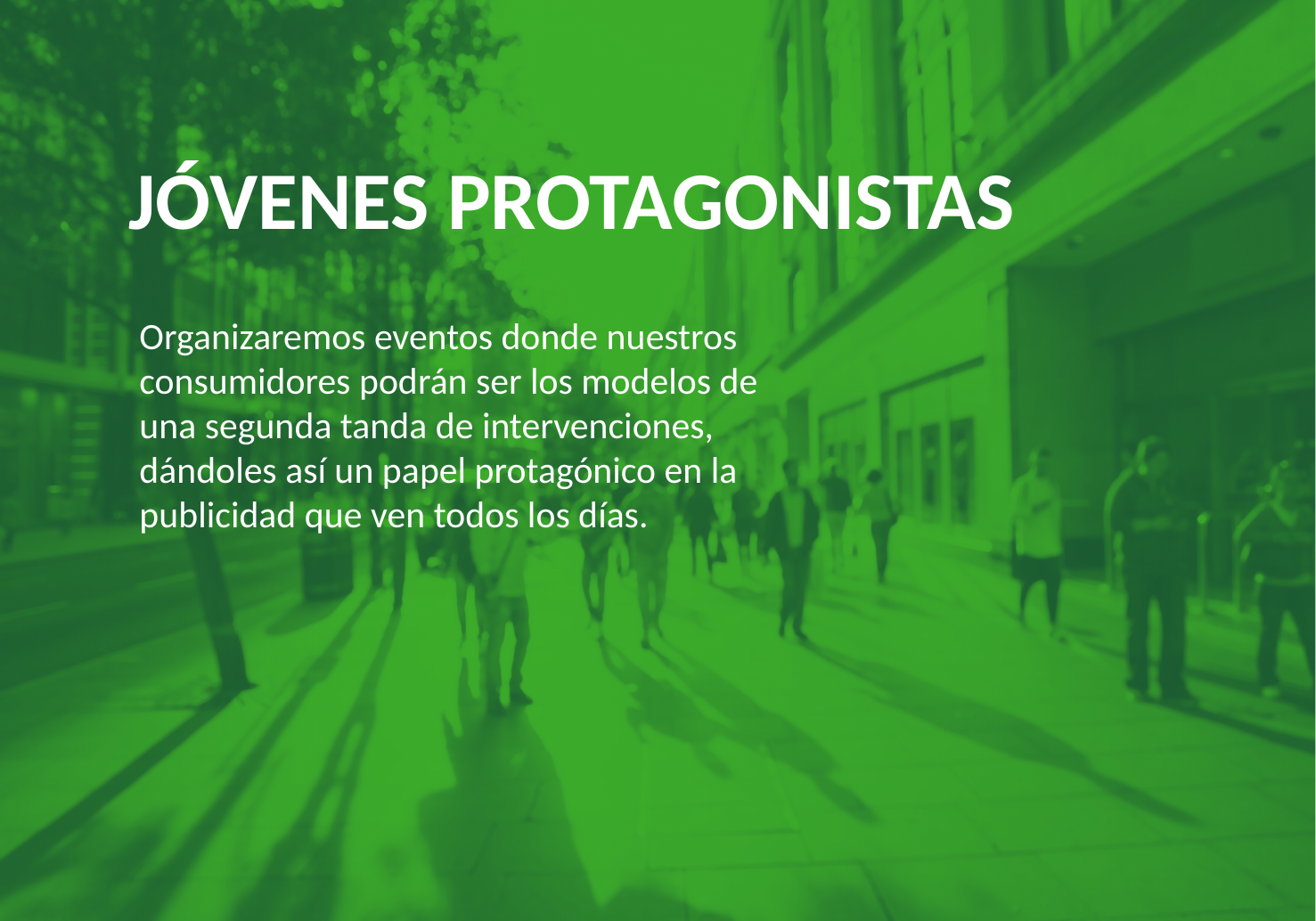

JÓVENES PROTAGONISTAS
Organizaremos eventos donde nuestros consumidores podrán ser los modelos de una segunda tanda de intervenciones, dándoles así un papel protagónico en la publicidad que ven todos los días.